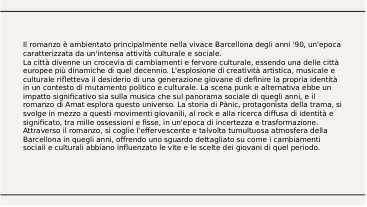

Il romanzo è ambientato principalmente nella vivace Barcellona degli anni '90, un'epoca caratterizzata da un'intensa attività culturale e sociale.
La città divenne un crocevia di cambiamenti e fervore culturale, essendo una delle città europee più dinamiche di quel decennio. L'esplosione di creatività artistica, musicale e culturale rifletteva il desiderio di una generazione giovane di definire la propria identità in un contesto di mutamento politico e culturale. La scena punk e alternativa ebbe un impatto significativo sia sulla musica che sul panorama sociale di quegli anni, e il romanzo di Amat esplora questo universo. La storia di Pànic, protagonista della trama, si svolge in mezzo a questi movimenti giovanili, al rock e alla ricerca diffusa di identità e significato, tra mille ossessioni e fisse, in un'epoca di incertezza e trasformazione. Attraverso il romanzo, si coglie l'effervescente e talvolta tumultuosa atmosfera della Barcellona in quegli anni, offrendo uno sguardo dettagliato su come i cambiamenti sociali e culturali abbiano influenzato le vite e le scelte dei giovani di quel periodo.